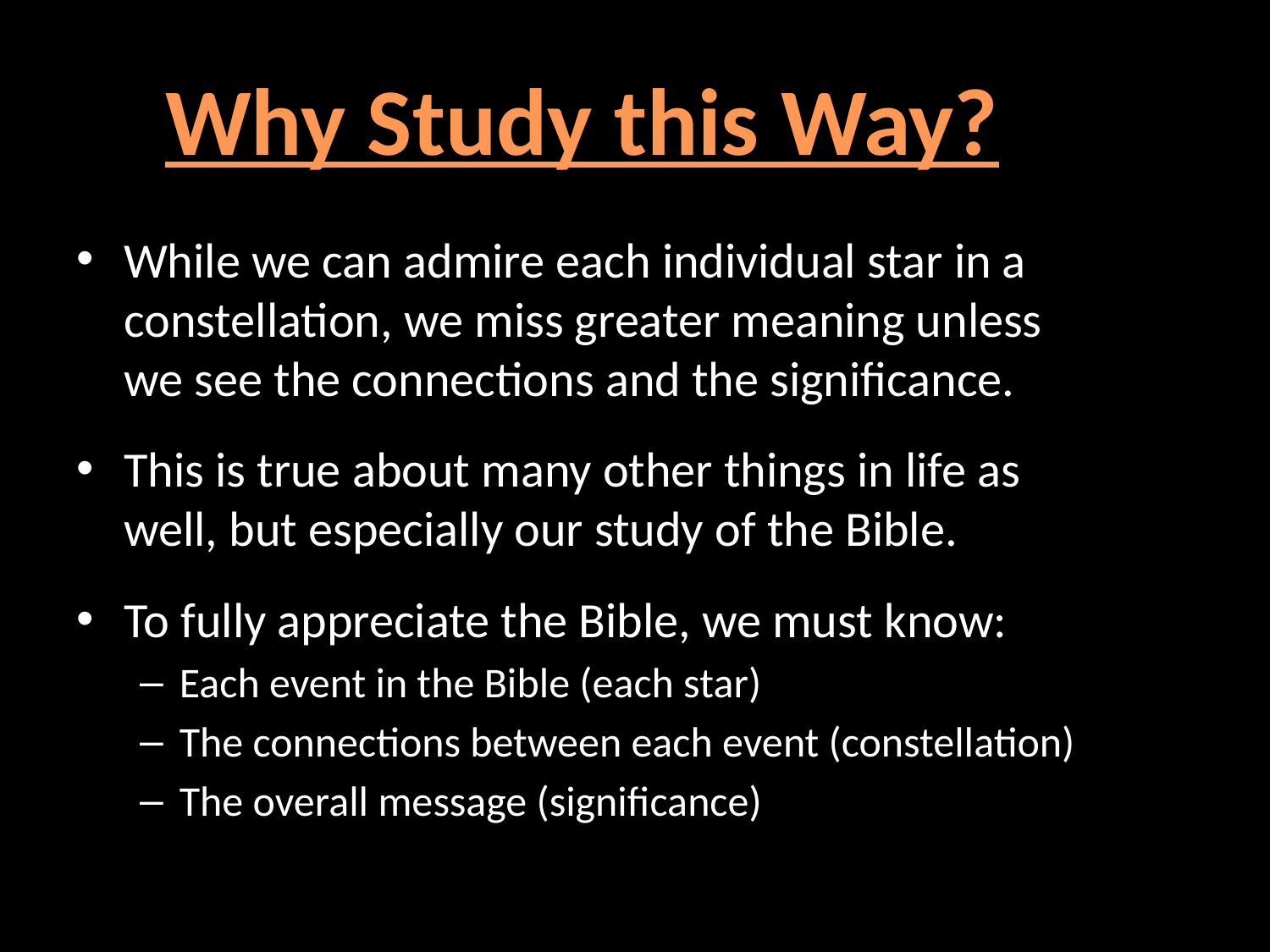

# Why Study this Way?
While we can admire each individual star in a constellation, we miss greater meaning unless we see the connections and the significance.
This is true about many other things in life as well, but especially our study of the Bible.
To fully appreciate the Bible, we must know:
Each event in the Bible (each star)
The connections between each event (constellation)
The overall message (significance)